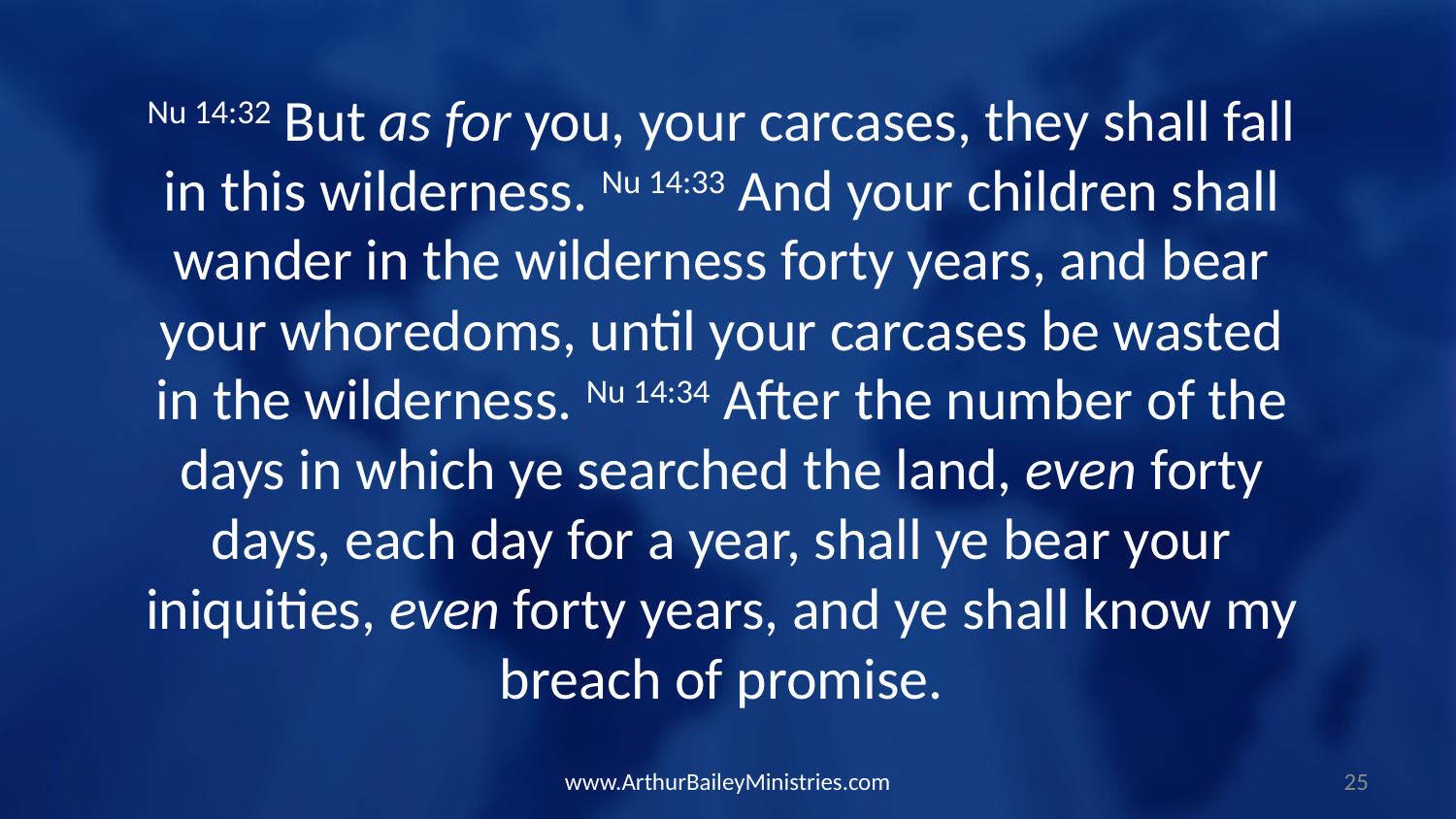

Nu 14:32 But as for you, your carcases, they shall fall in this wilderness. Nu 14:33 And your children shall wander in the wilderness forty years, and bear your whoredoms, until your carcases be wasted in the wilderness. Nu 14:34 After the number of the days in which ye searched the land, even forty days, each day for a year, shall ye bear your iniquities, even forty years, and ye shall know my breach of promise.
www.ArthurBaileyMinistries.com
25